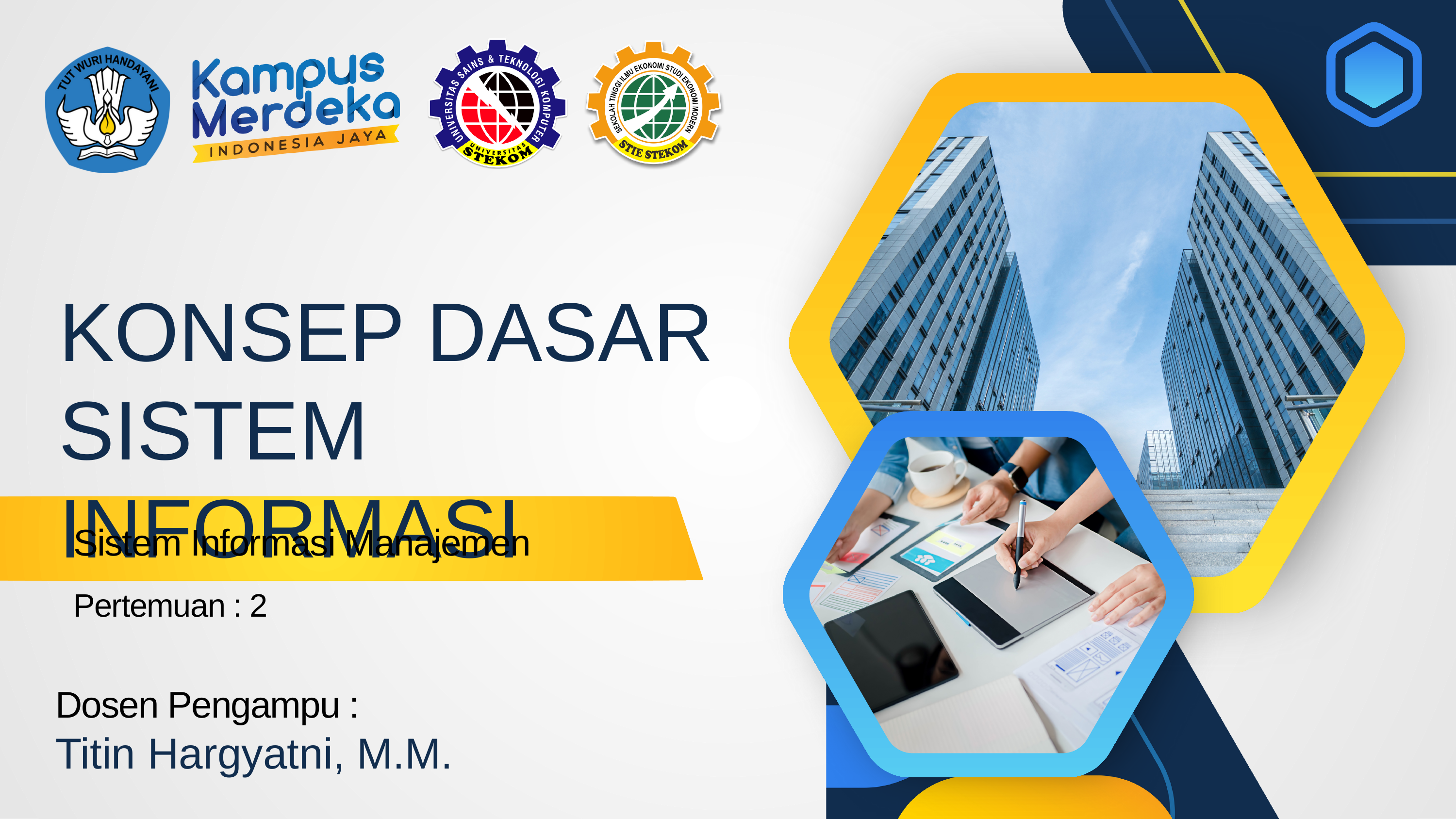

KONSEP DASAR
SISTEM INFORMASI

Sistem Informasi Manajemen
Pertemuan : 2
Dosen Pengampu :
Titin Hargyatni, M.M.